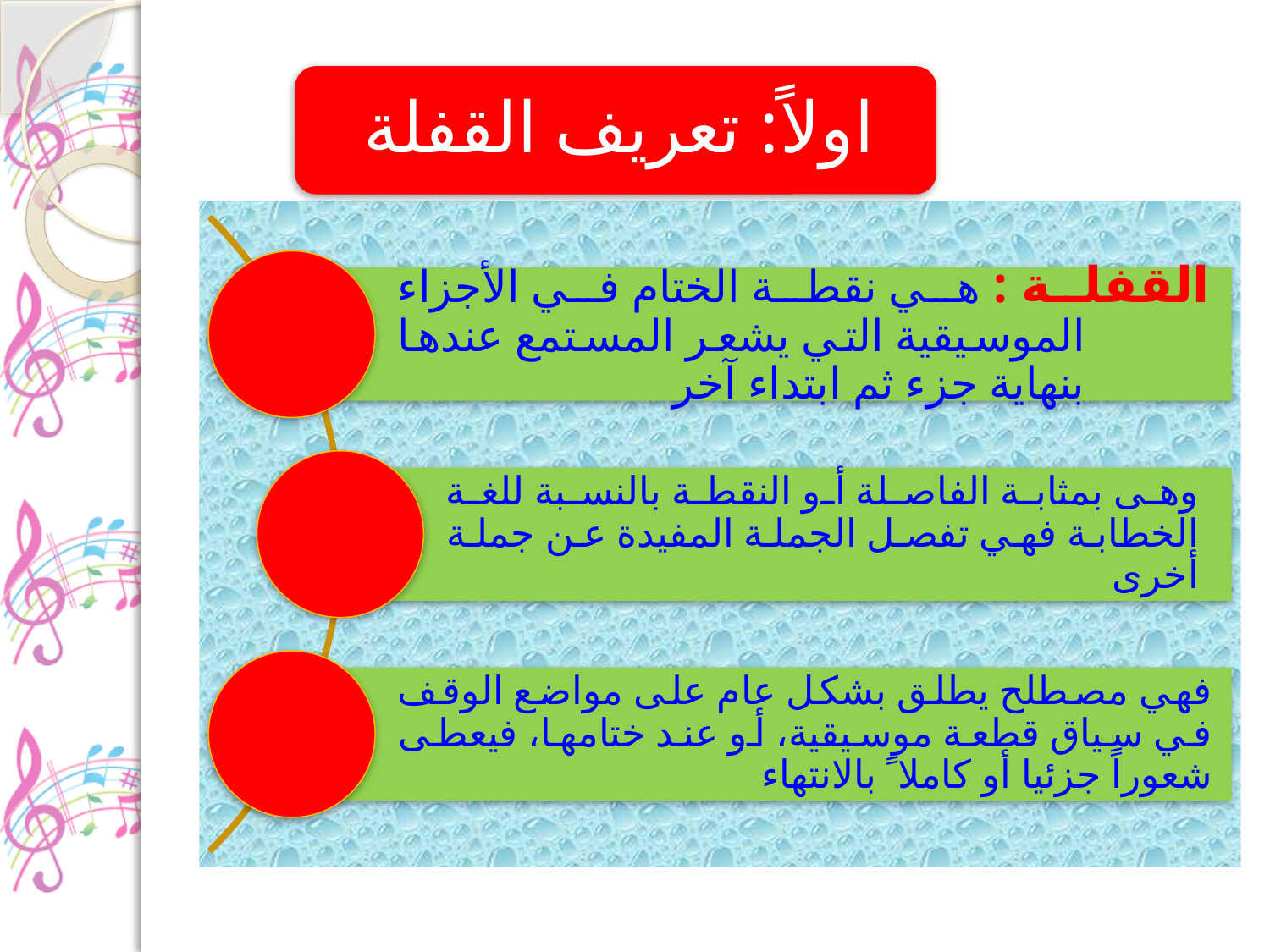

اولاً: تعريف القفلة
القفلة : هي نقطة الختام في الأجزاء الموسيقية التي يشعر المستمع عندها بنهاية جزء ثم ابتداء آخر
وهى بمثابة الفاصلة أو النقطة بالنسبة للغة الخطابة فهي تفصل الجملة المفيدة عن جملة أخرى
فهي مصطلح يطلق بشكل عام على مواضع الوقف في سياق قطعة موسيقية، أو عند ختامها، فيعطى شعوراً جزئيا أو كاملا ً بالانتهاء